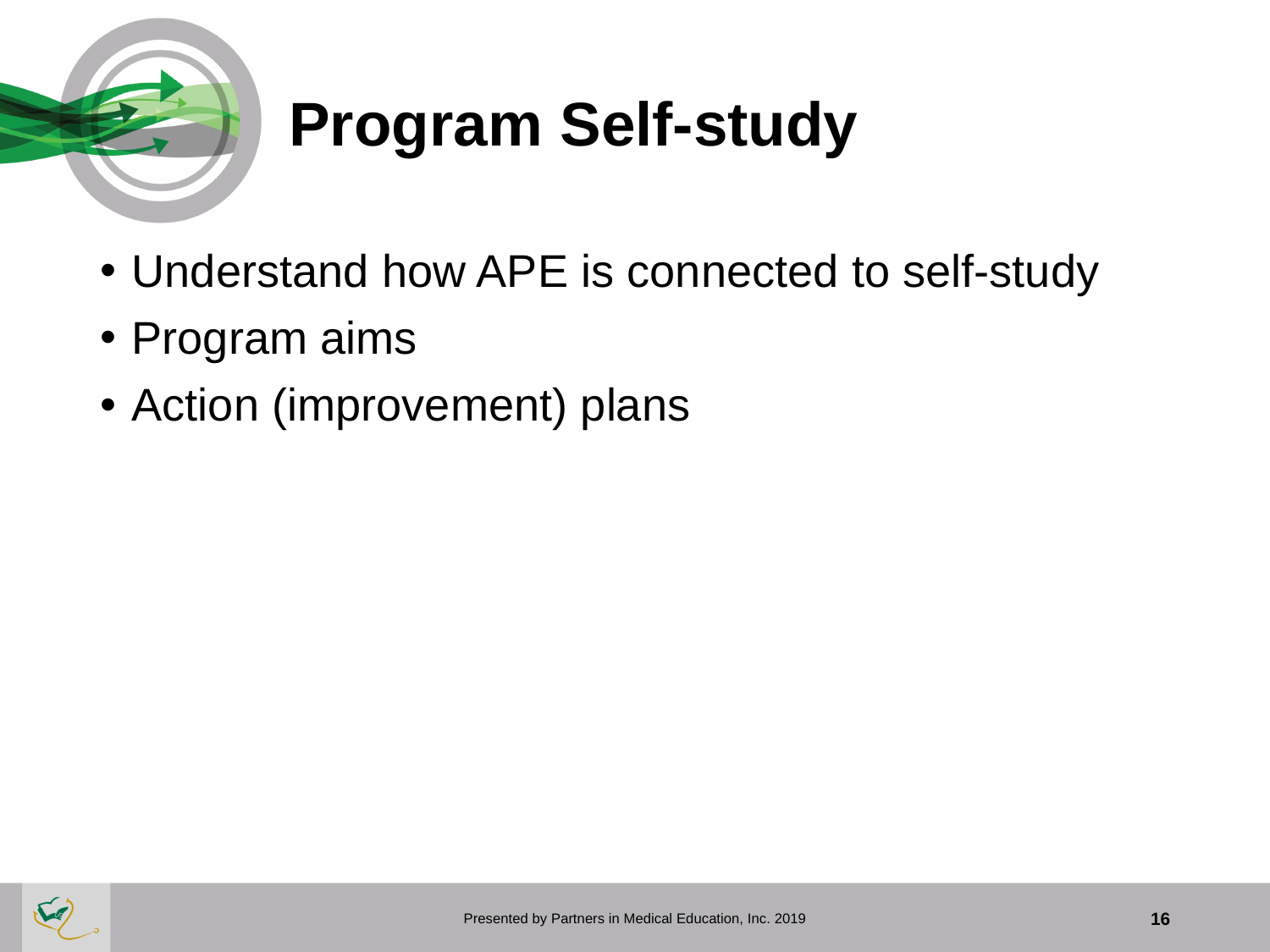

# Program Self-study
Understand how APE is connected to self-study
Program aims
Action (improvement) plans
Presented by Partners in Medical Education, Inc. 2019
16